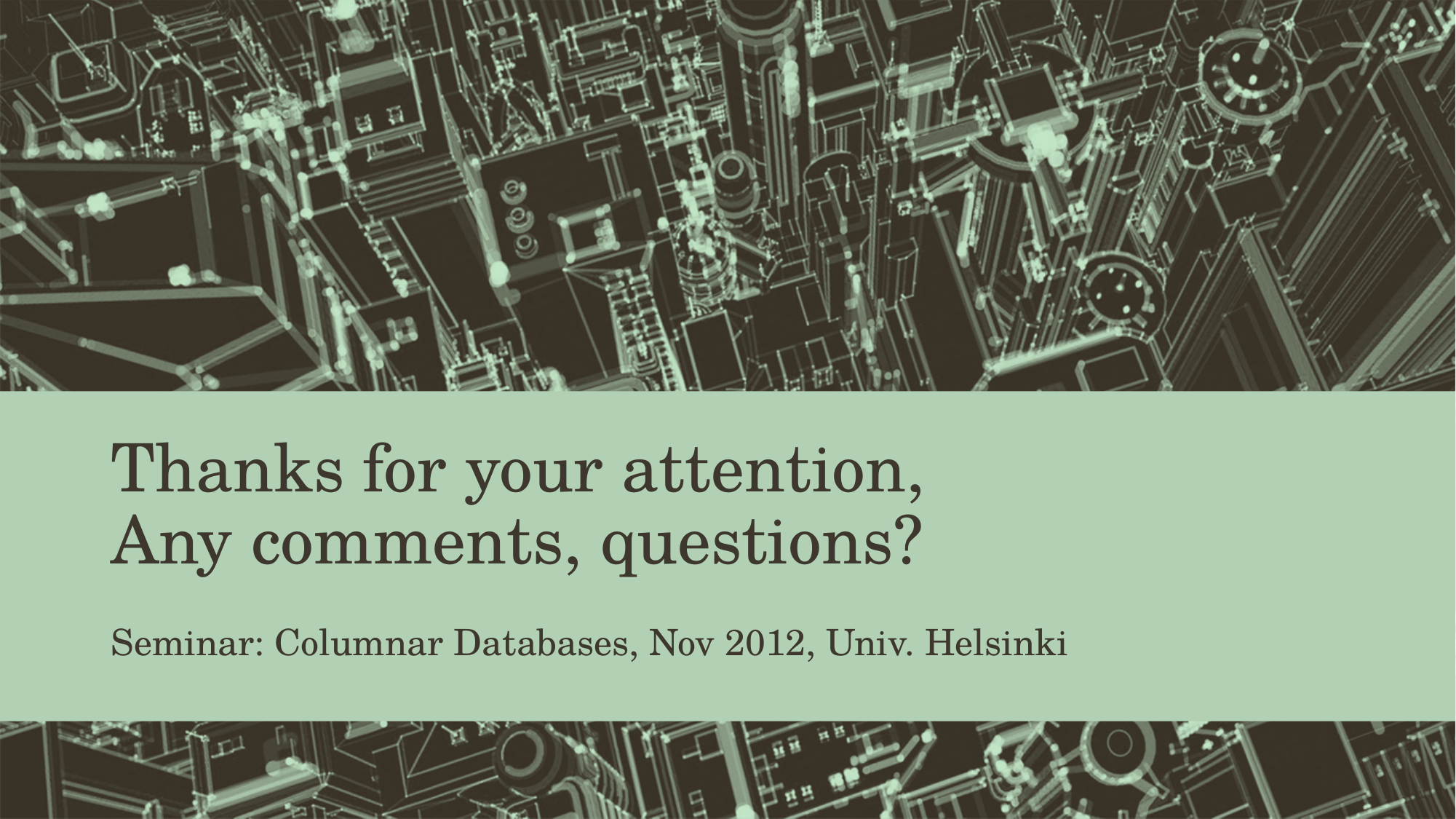

# Thanks for your attention, Any comments, questions?
Seminar: Columnar Databases, Nov 2012, Univ. Helsinki